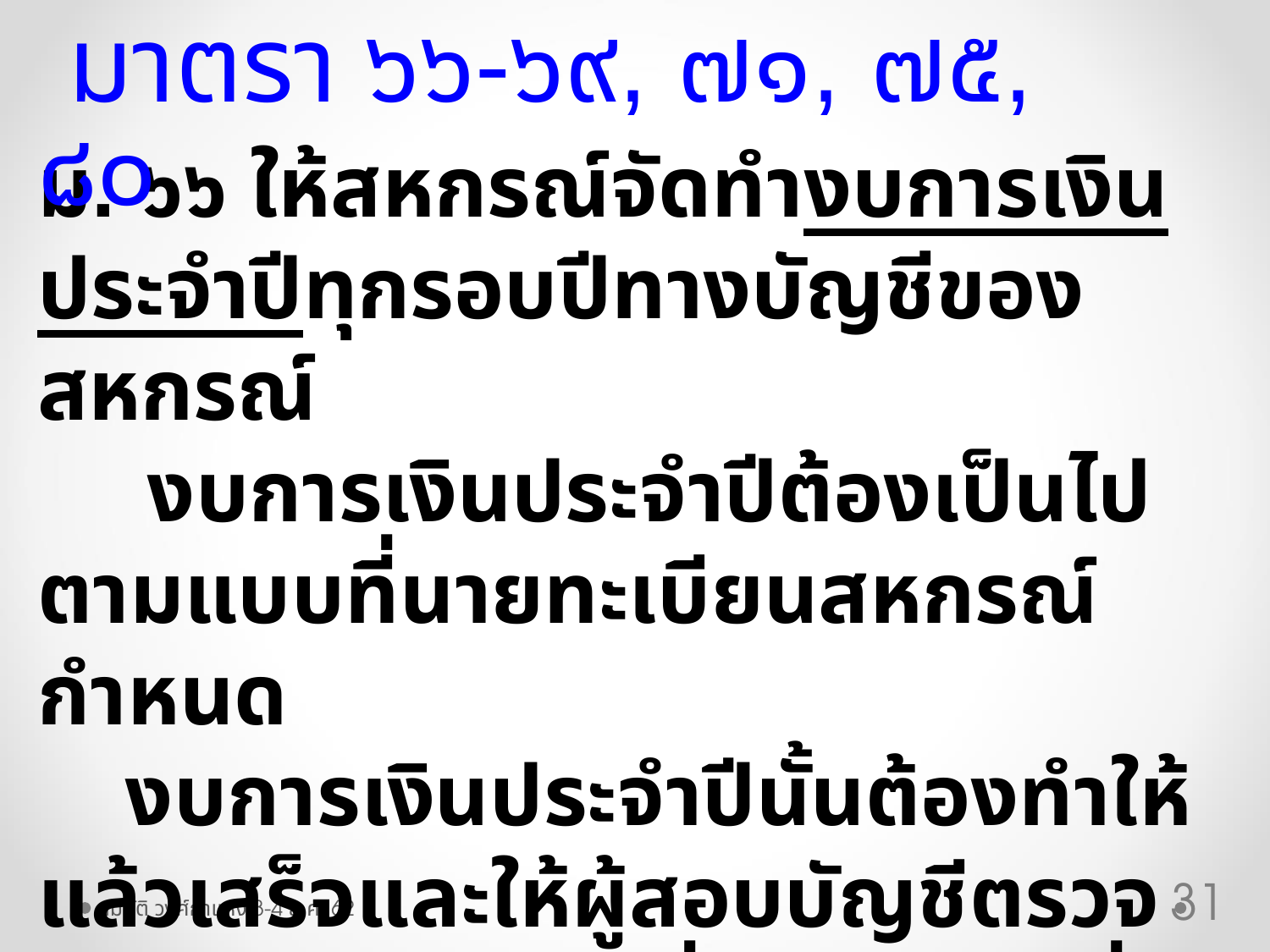

มาตรา ๖๖-๖๙, ๗๑, ๗๕, ๘๐
ม. ๖๖ ให้สหกรณ์จัดทำงบการเงินประจำปีทุกรอบปีทางบัญชีของสหกรณ์                                               งบการเงินประจำปีต้องเป็นไปตามแบบที่นายทะเบียนสหกรณ์กำหนด                                               งบการเงินประจำปีนั้นต้องทำให้แล้วเสร็จและให้ผู้สอบบัญชีตรวจสอบแล้วนำเสนอเพื่ออนุมัติ ในที่ประชุมใหญ่ของสหกรณ์ภายในหนึ่งร้อยห้าสิบวันนับแต่วันสิ้นปีทางบัญชี
31
สมบัติ วงศ์กำแหง 3-4 ส.ค. 62